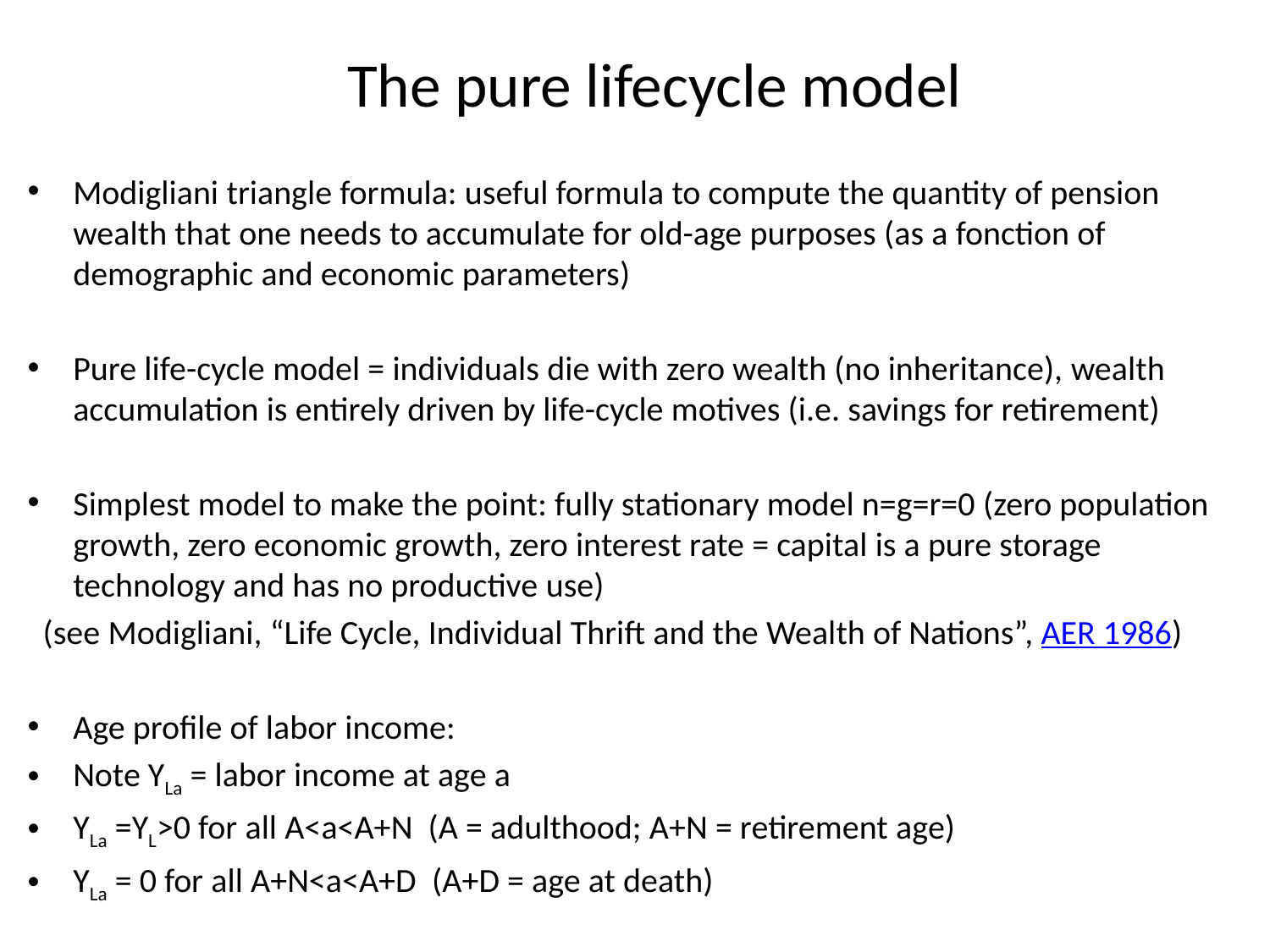

# The pure lifecycle model

Modigliani triangle formula: useful formula to compute the quantity of pension wealth that one needs to accumulate for old-age purposes (as a fonction of demographic and economic parameters)

Pure life-cycle model = individuals die with zero wealth (no inheritance), wealth accumulation is entirely driven by life-cycle motives (i.e. savings for retirement)

Simplest model to make the point: fully stationary model n=g=r=0 (zero population growth, zero economic growth, zero interest rate = capital is a pure storage technology and has no productive use)
  (see Modigliani, “Life Cycle, Individual Thrift and the Wealth of Nations”, AER 1986)

Age profile of labor income:
Note YLa = labor income at age a
YLa =YL>0 for all A<a<A+N  (A = adulthood; A+N = retirement age)
YLa = 0 for all A+N<a<A+D  (A+D = age at death)